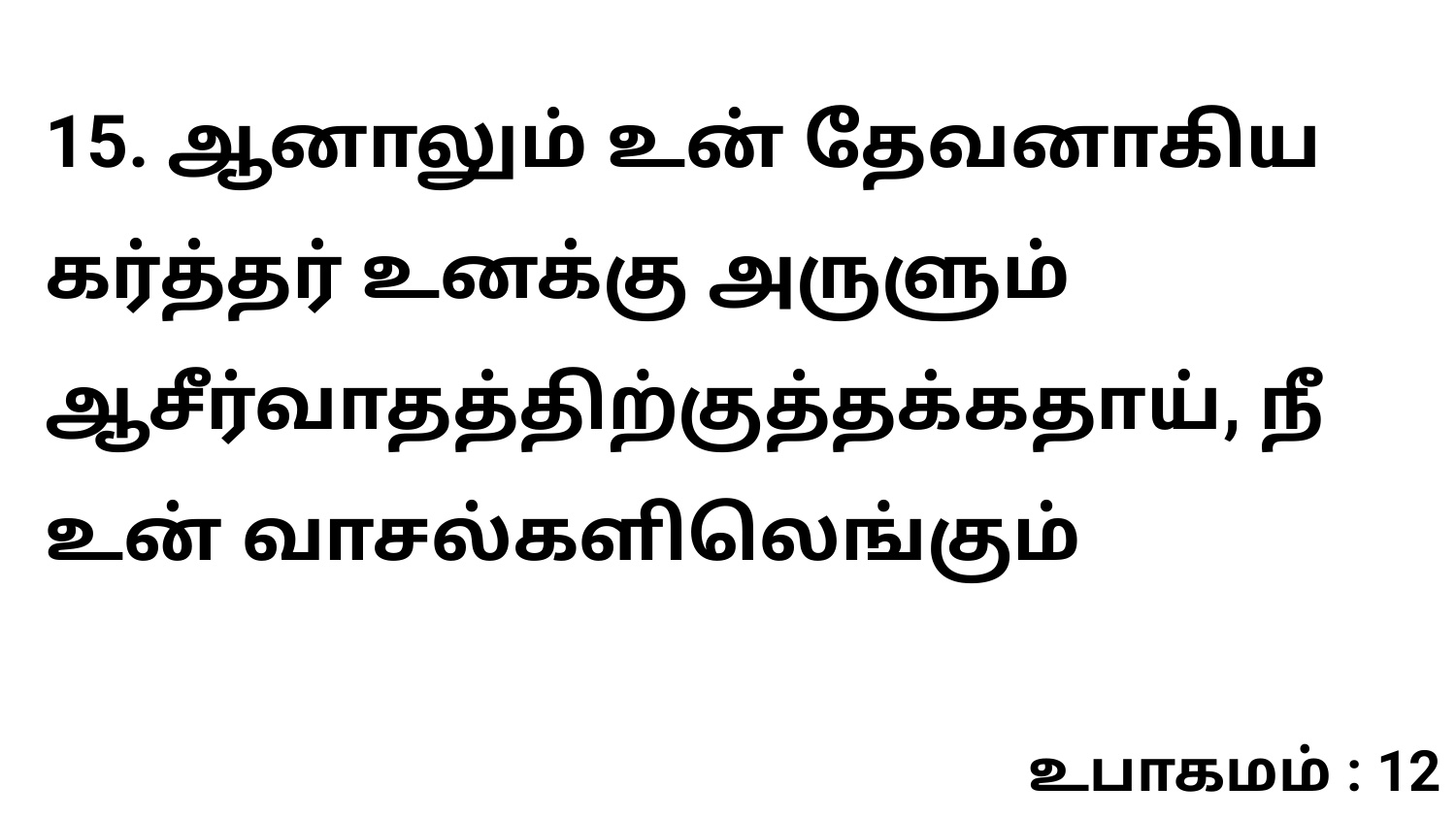

15. ஆனாலும் உன் தேவனாகிய கர்த்தர் உனக்கு அருளும் ஆசீர்வாதத்திற்குத்தக்கதாய், நீ உன் வாசல்களிலெங்கும்
உபாகமம் : 12